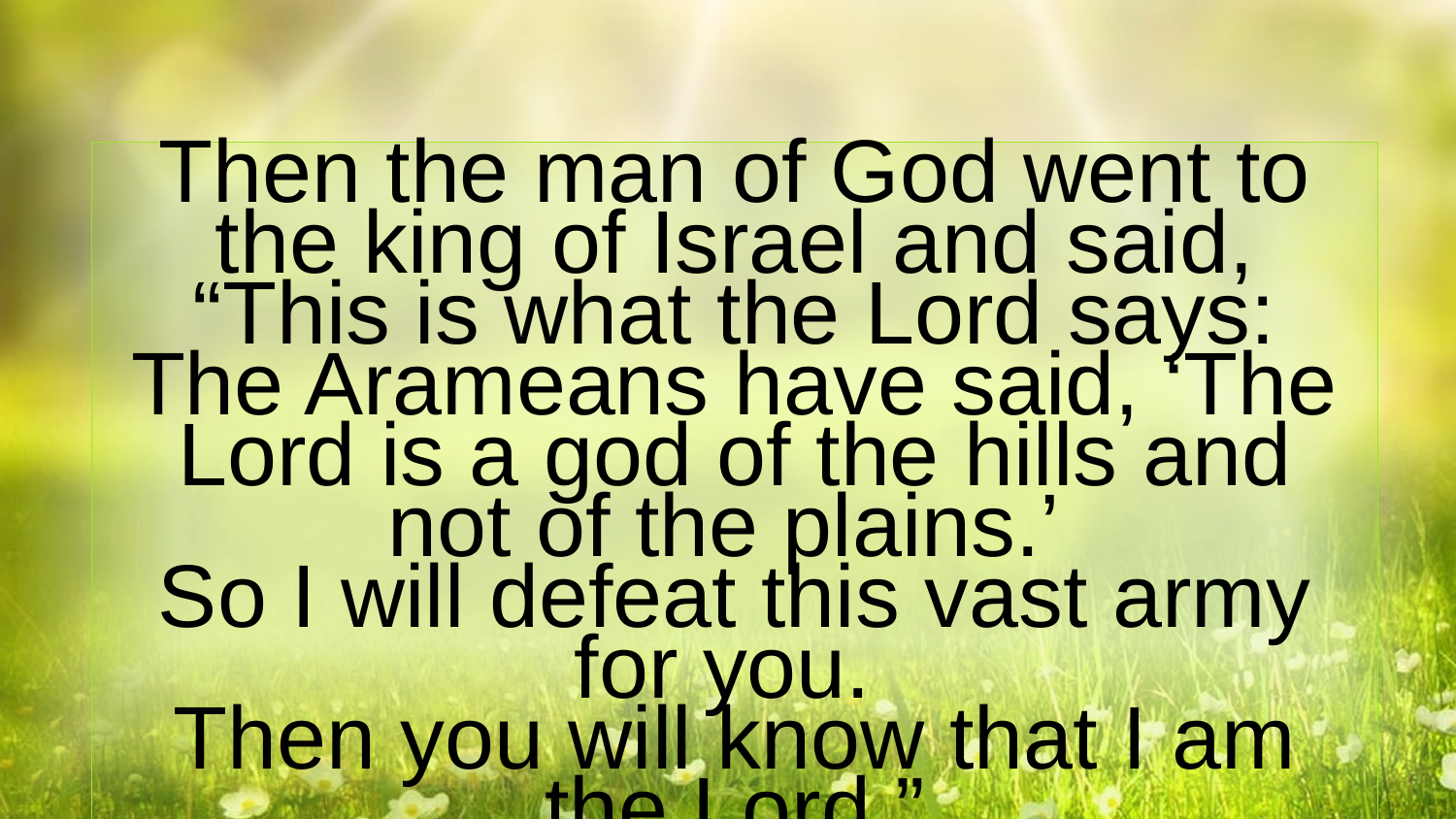

Then the man of God went to the king of Israel and said, “This is what the Lord says: The Arameans have said, ‘The Lord is a god of the hills and not of the plains.’
So I will defeat this vast army for you.
Then you will know that I am the Lord.”
1 Kings 20:28